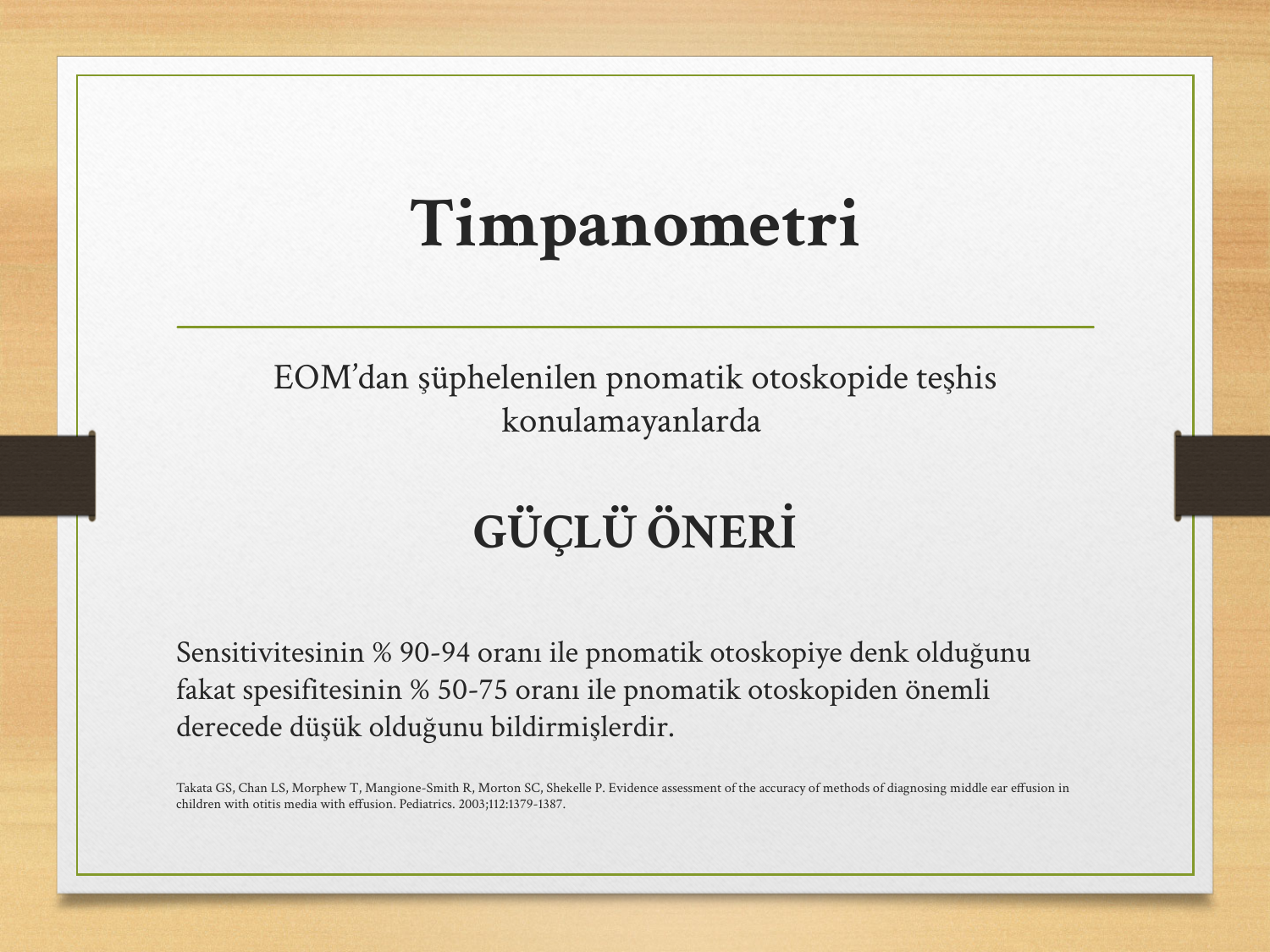

# Timpanometri
EOM’dan şüphelenilen pnomatik otoskopide teşhis konulamayanlarda

GÜÇLÜ ÖNERİ

Sensitivitesinin % 90-94 oranı ile pnomatik otoskopiye denk olduğunu fakat spesifitesinin % 50-75 oranı ile pnomatik otoskopiden önemli derecede düşük olduğunu bildirmişlerdir.

Takata GS, Chan LS, Morphew T, Mangione-Smith R, Morton SC, Shekelle P. Evidence assessment of the accuracy of methods of diagnosing middle ear effusion in children with otitis media with effusion. Pediatrics. 2003;112:1379-1387.